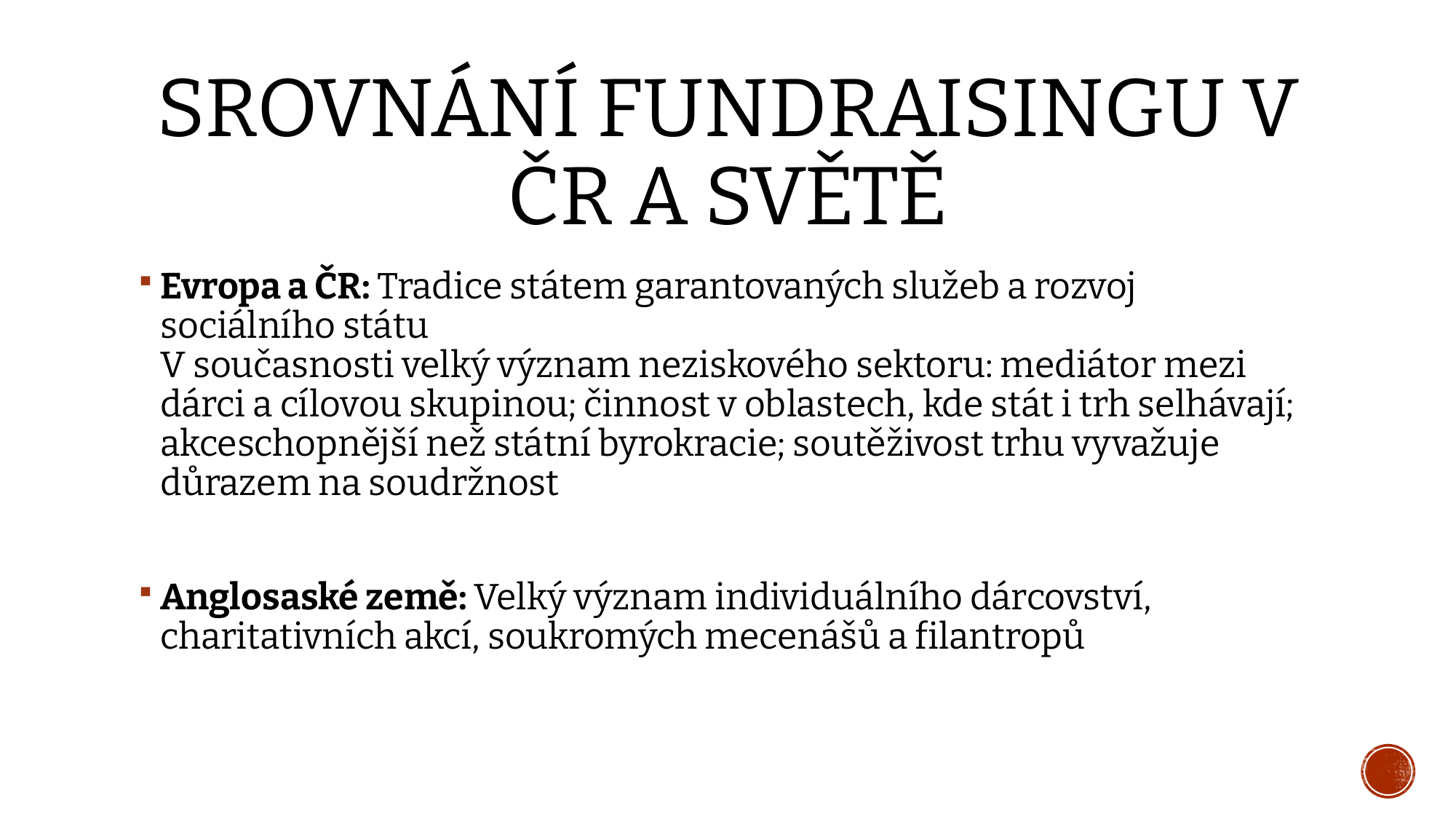

# Srovnání fundraisingu v ČR a světě

Evropa a ČR: Tradice státem garantovaných služeb a rozvoj sociálního státu
V současnosti velký význam neziskového sektoru: mediátor mezi dárci a cílovou skupinou; činnost v oblastech, kde stát i trh selhávají; akceschopnější než státní byrokracie; soutěživost trhu vyvažuje důrazem na soudržnost

Anglosaské země: Velký význam individuálního dárcovství, charitativních akcí, soukromých mecenášů a filantropů